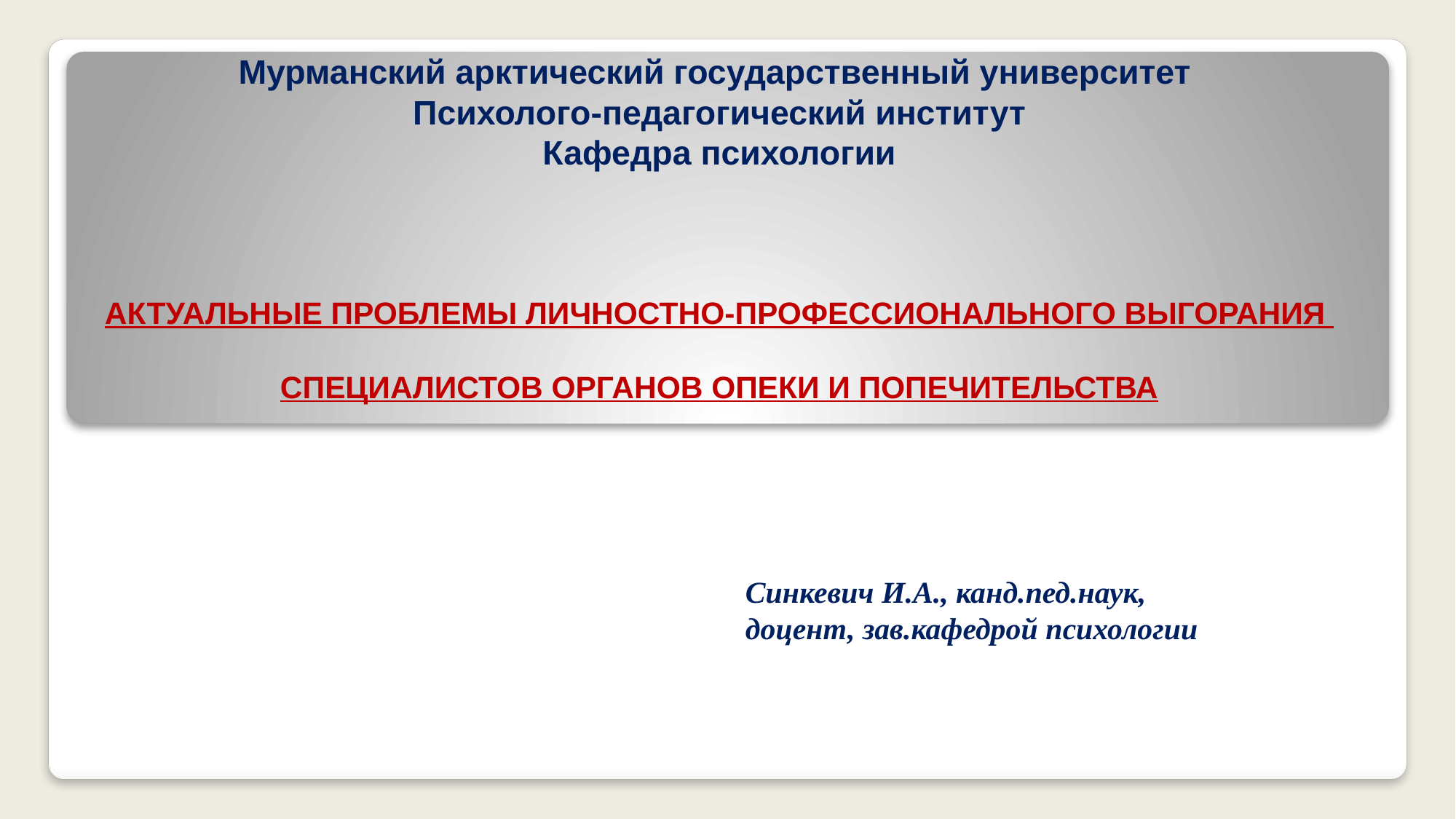

# Мурманский арктический государственный университет Психолого-педагогический институт Кафедра психологии АКТУАЛЬНЫЕ ПРОБЛЕМЫ ЛИЧНОСТНО-ПРОФЕССИОНАЛЬНОГО ВЫГОРАНИЯ СПЕЦИАЛИСТОВ ОРГАНОВ ОПЕКИ И ПОПЕЧИТЕЛЬСТВА
Синкевич И.А., канд.пед.наук,
доцент, зав.кафедрой психологии